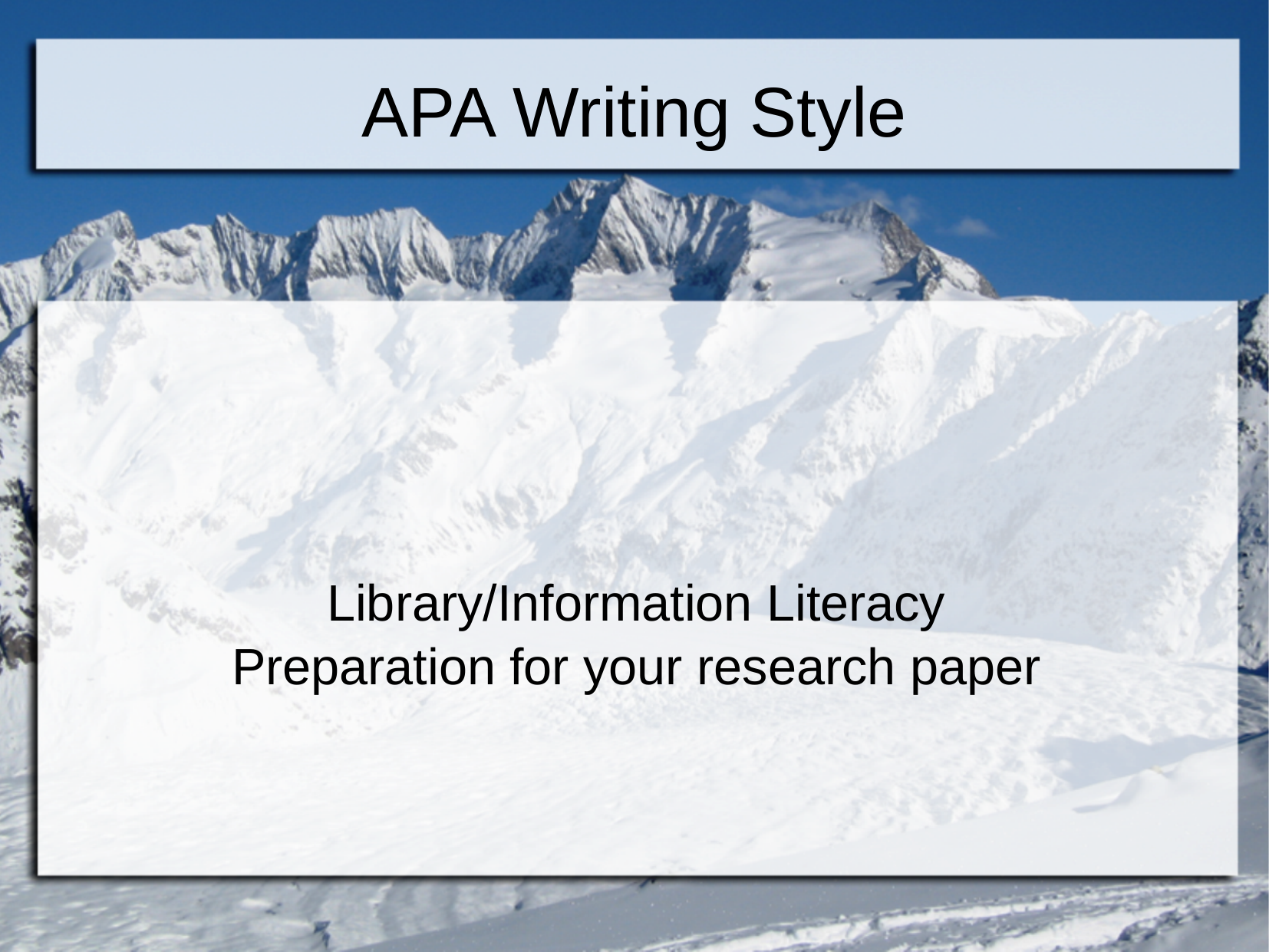

APA Writing Style
Library/Information Literacy
Preparation for your research paper